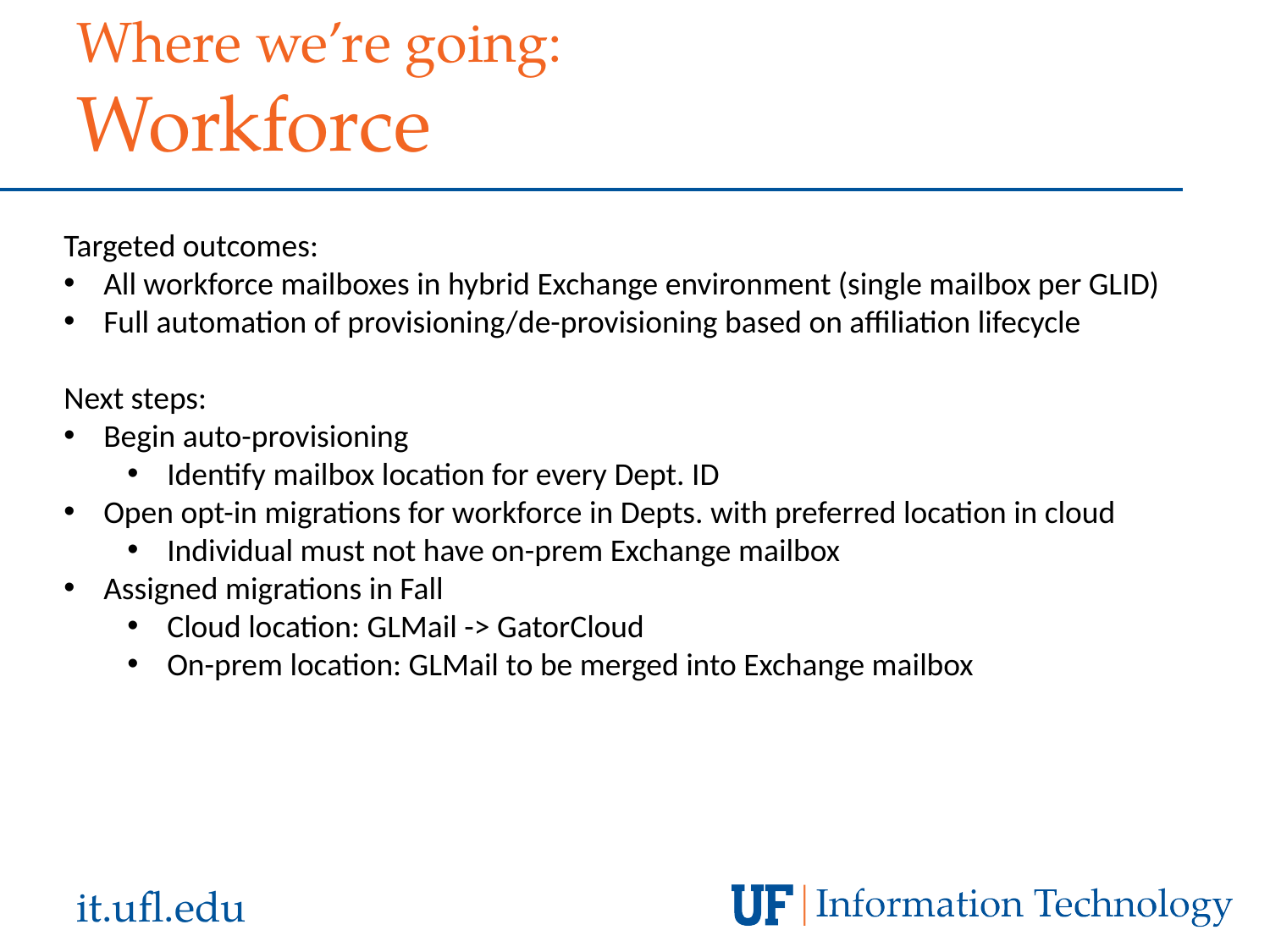

Where we’re going:
Workforce
Targeted outcomes:
All workforce mailboxes in hybrid Exchange environment (single mailbox per GLID)
Full automation of provisioning/de-provisioning based on affiliation lifecycle

Next steps:
Begin auto-provisioning
Identify mailbox location for every Dept. ID
Open opt-in migrations for workforce in Depts. with preferred location in cloud
Individual must not have on-prem Exchange mailbox
Assigned migrations in Fall
Cloud location: GLMail -> GatorCloud
On-prem location: GLMail to be merged into Exchange mailbox